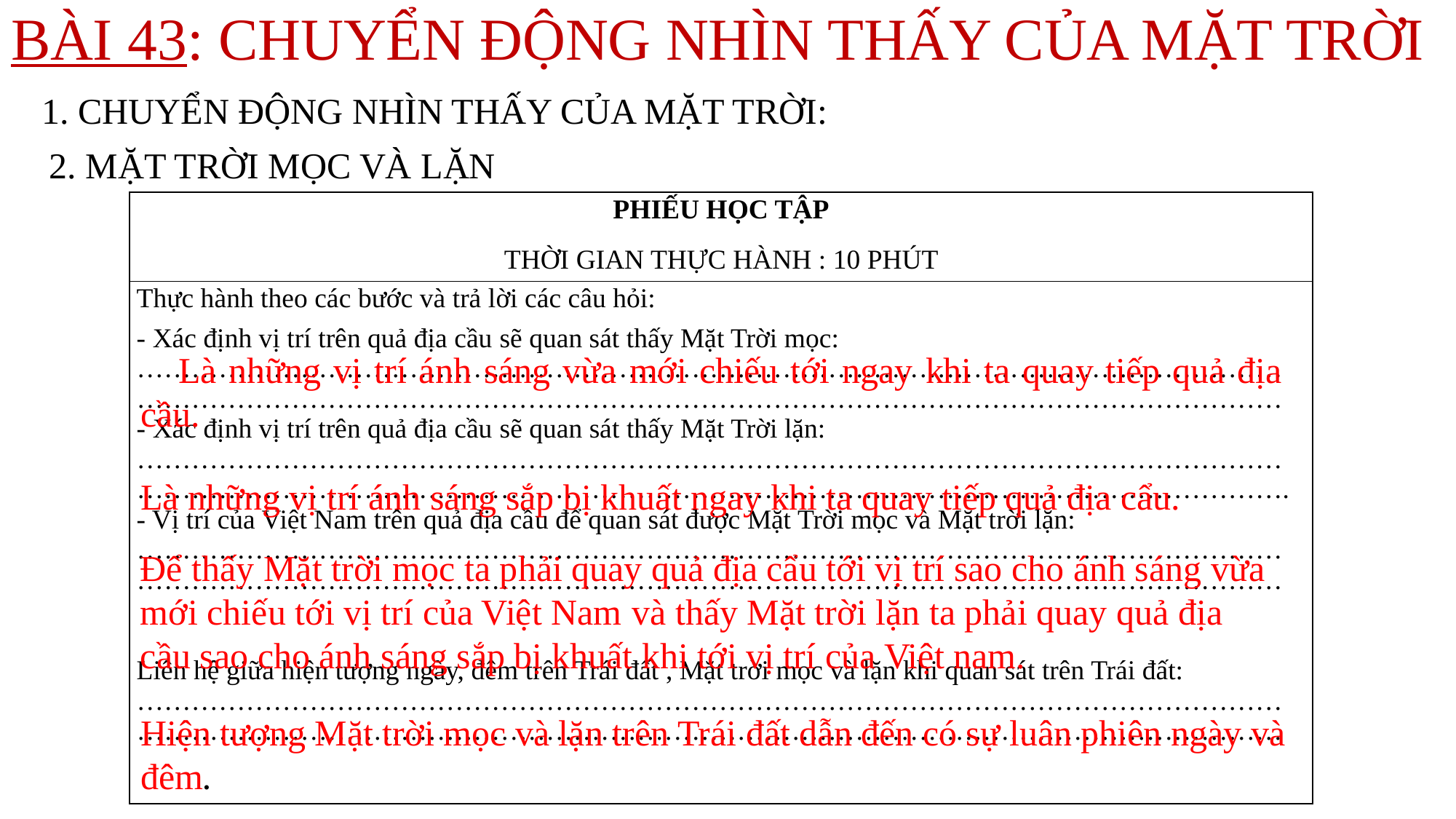

BÀI 43: CHUYỂN ĐỘNG NHÌN THẤY CỦA MẶT TRỜI
1. CHUYỂN ĐỘNG NHÌN THẤY CỦA MẶT TRỜI:
2. MẶT TRỜI MỌC VÀ LẶN
| PHIẾU HỌC TẬP THỜI GIAN THỰC HÀNH : 10 PHÚT |
| --- |
| Thực hành theo các bước và trả lời các câu hỏi: - Xác định vị trí trên quả địa cầu sẽ quan sát thấy Mặt Trời mọc: ……………………………………………………………………………………………………………………………………………………………………………………………………………………………… - Xác định vị trí trên quả địa cầu sẽ quan sát thấy Mặt Trời lặn: ………………………………………………………………………………………………………………………………………………………………………………………………………………………………. - Vị trí của Việt Nam trên quả địa cầu để quan sát được Mặt Trời mọc và Mặt trời lặn: ……………………………………………………………………………………………………………………………………………………………………………………………………………………………… Liên hệ giữa hiện tượng ngày, đêm trên Trái đất , Mặt trời mọc và lặn khi quan sát trên Trái đất: ……………………………………………………………………………………………………………………………………………………………………………………………………………………………… |
Là những vị trí ánh sáng vừa mới chiếu tới ngay khi ta quay tiếp quả địa cầu.
Là những vị trí ánh sáng sắp bị khuất ngay khi ta quay tiếp quả địa cẩu.
Để thấy Mặt trời mọc ta phải quay quả địa cẩu tới vị trí sao cho ánh sáng vừa mới chiếu tới vị trí của Việt Nam và thấy Mặt trời lặn ta phải quay quả địa cầu sao cho ánh sáng sắp bị khuất khi tới vị trí của Việt nam.
Hiện tượng Mặt trời mọc và lặn trên Trái đất dẫn đến có sự luân phiên ngày và đêm.